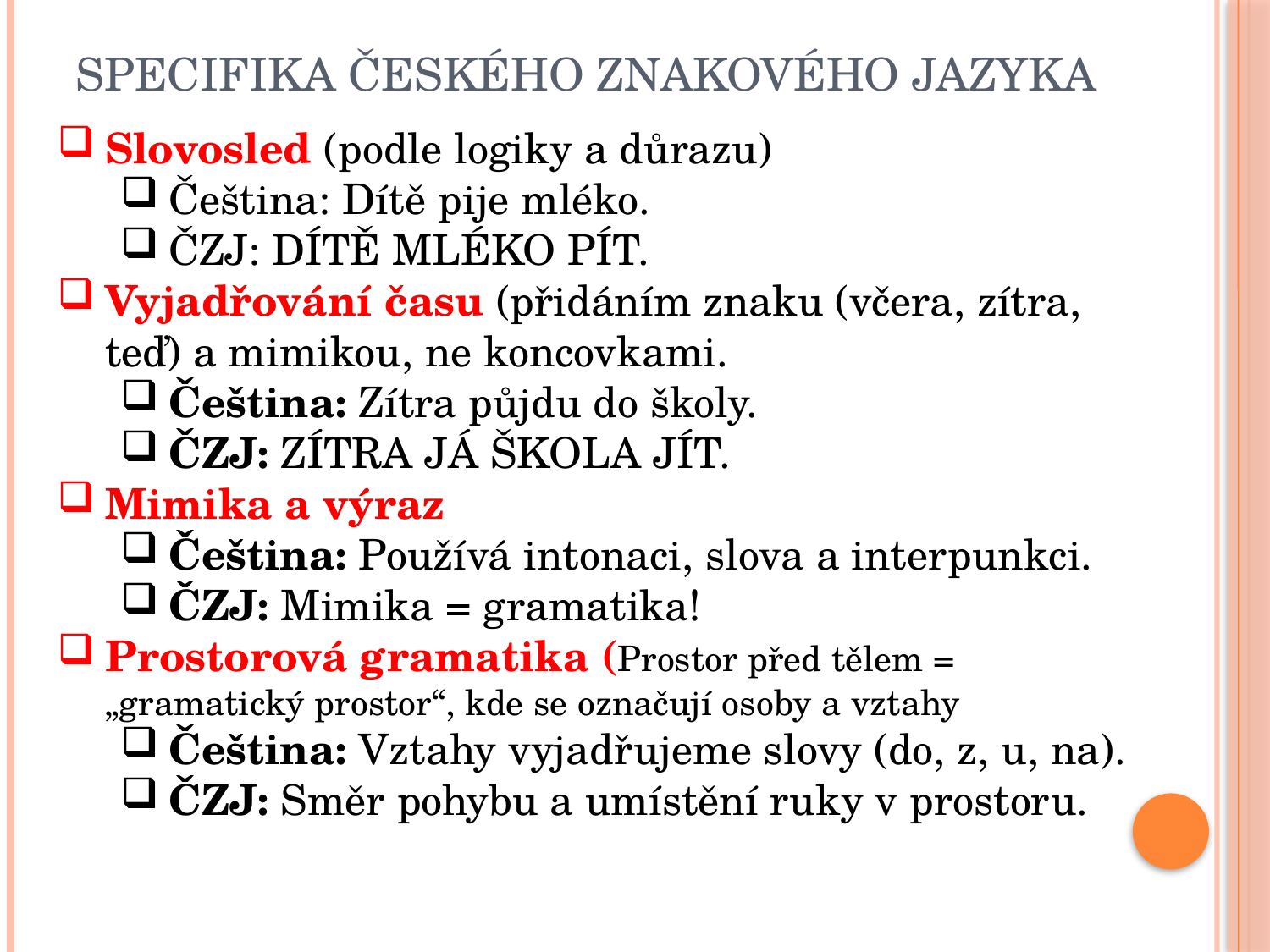

# Specifika ČESKÉHO ZNAKOVÉHO JAZYKA
Slovosled (podle logiky a důrazu)
Čeština: Dítě pije mléko.
ČZJ: DÍTĚ MLÉKO PÍT.
Vyjadřování času (přidáním znaku (včera, zítra, teď) a mimikou, ne koncovkami.
Čeština: Zítra půjdu do školy.
ČZJ: ZÍTRA JÁ ŠKOLA JÍT.
Mimika a výraz
Čeština: Používá intonaci, slova a interpunkci.
ČZJ: Mimika = gramatika!
Prostorová gramatika (Prostor před tělem = „gramatický prostor“, kde se označují osoby a vztahy
Čeština: Vztahy vyjadřujeme slovy (do, z, u, na).
ČZJ: Směr pohybu a umístění ruky v prostoru.